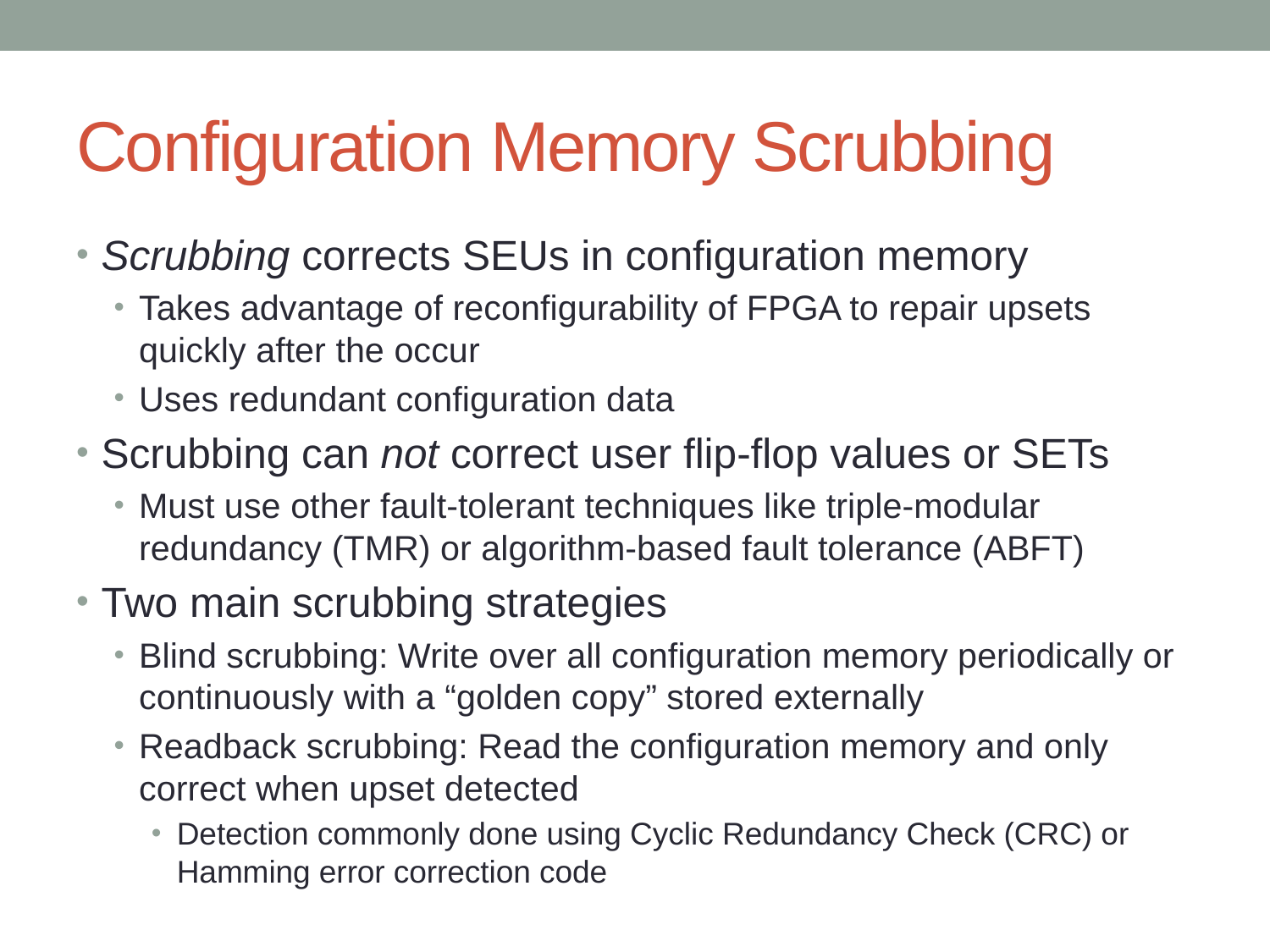

# Configuration Memory Scrubbing
Scrubbing corrects SEUs in configuration memory
Takes advantage of reconfigurability of FPGA to repair upsets quickly after the occur
Uses redundant configuration data
Scrubbing can not correct user flip-flop values or SETs
Must use other fault-tolerant techniques like triple-modular redundancy (TMR) or algorithm-based fault tolerance (ABFT)
Two main scrubbing strategies
Blind scrubbing: Write over all configuration memory periodically or continuously with a “golden copy” stored externally
Readback scrubbing: Read the configuration memory and only correct when upset detected
Detection commonly done using Cyclic Redundancy Check (CRC) or Hamming error correction code